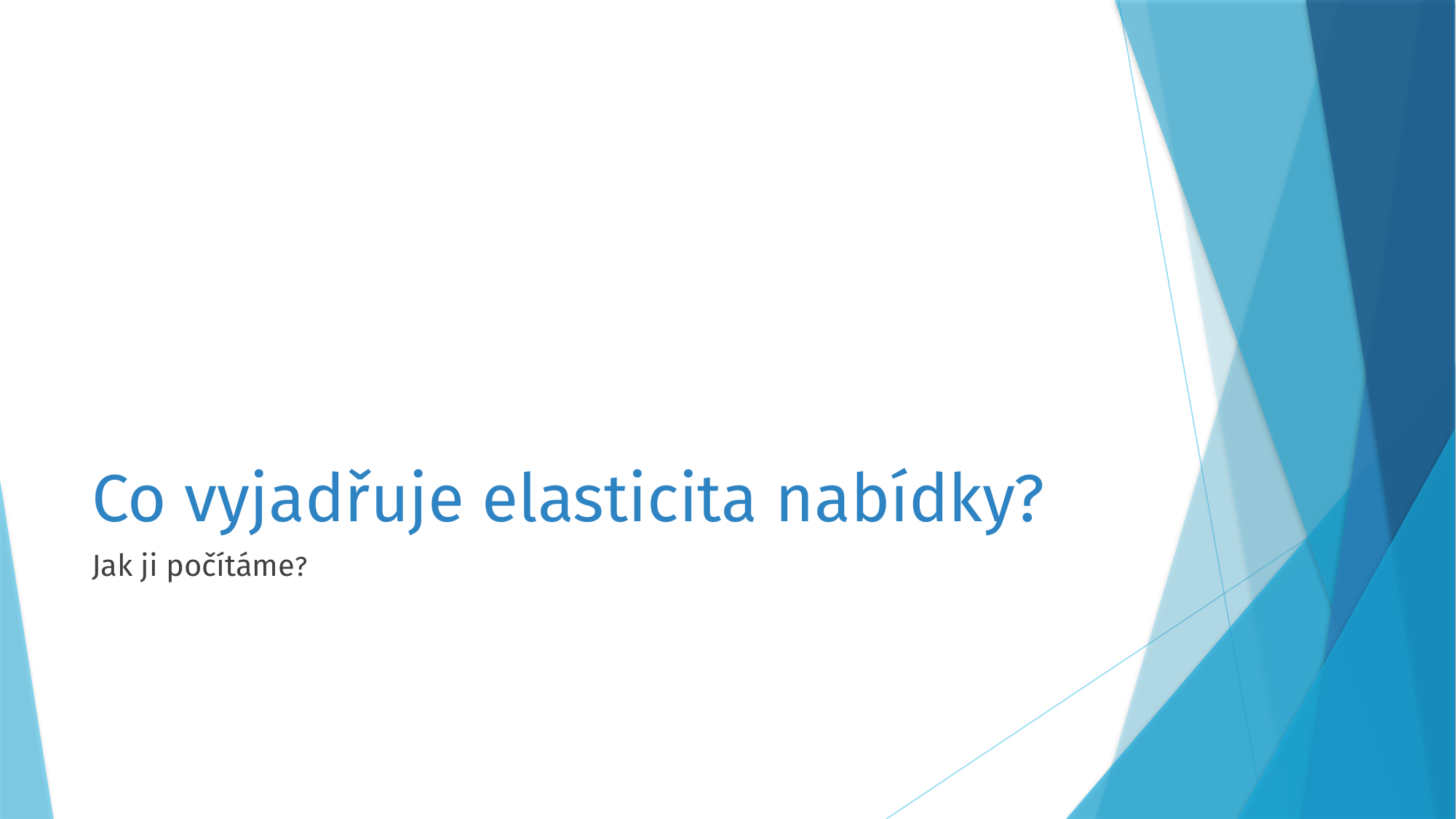

# Co vyjadřuje elasticita nabídky?
Jak ji počítáme?